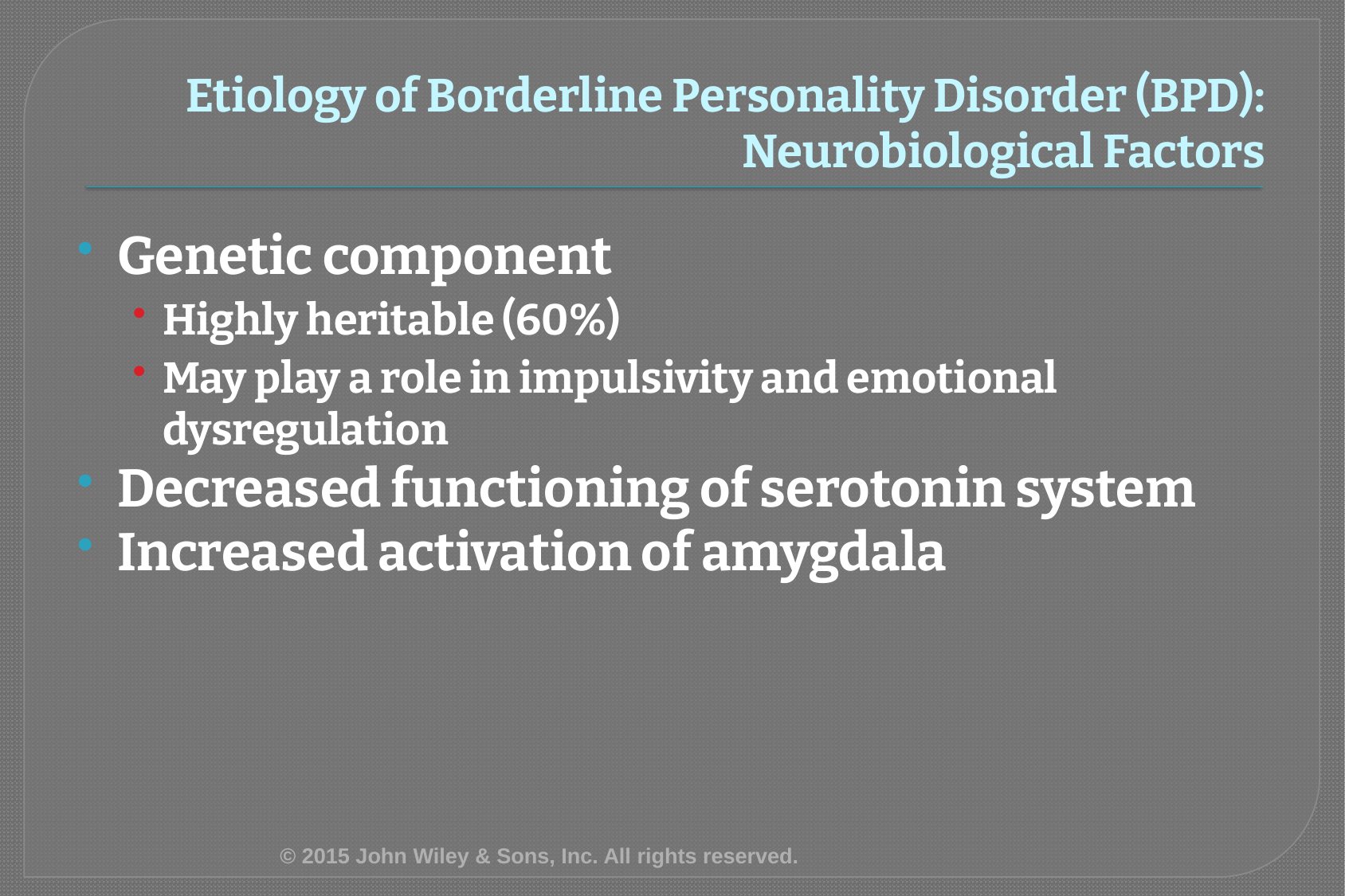

# Etiology of Borderline Personality Disorder (BPD): Neurobiological Factors
Genetic component
Highly heritable (60%)
May play a role in impulsivity and emotional dysregulation
Decreased functioning of serotonin system
Increased activation of amygdala

© 2015 John Wiley & Sons, Inc. All rights reserved.